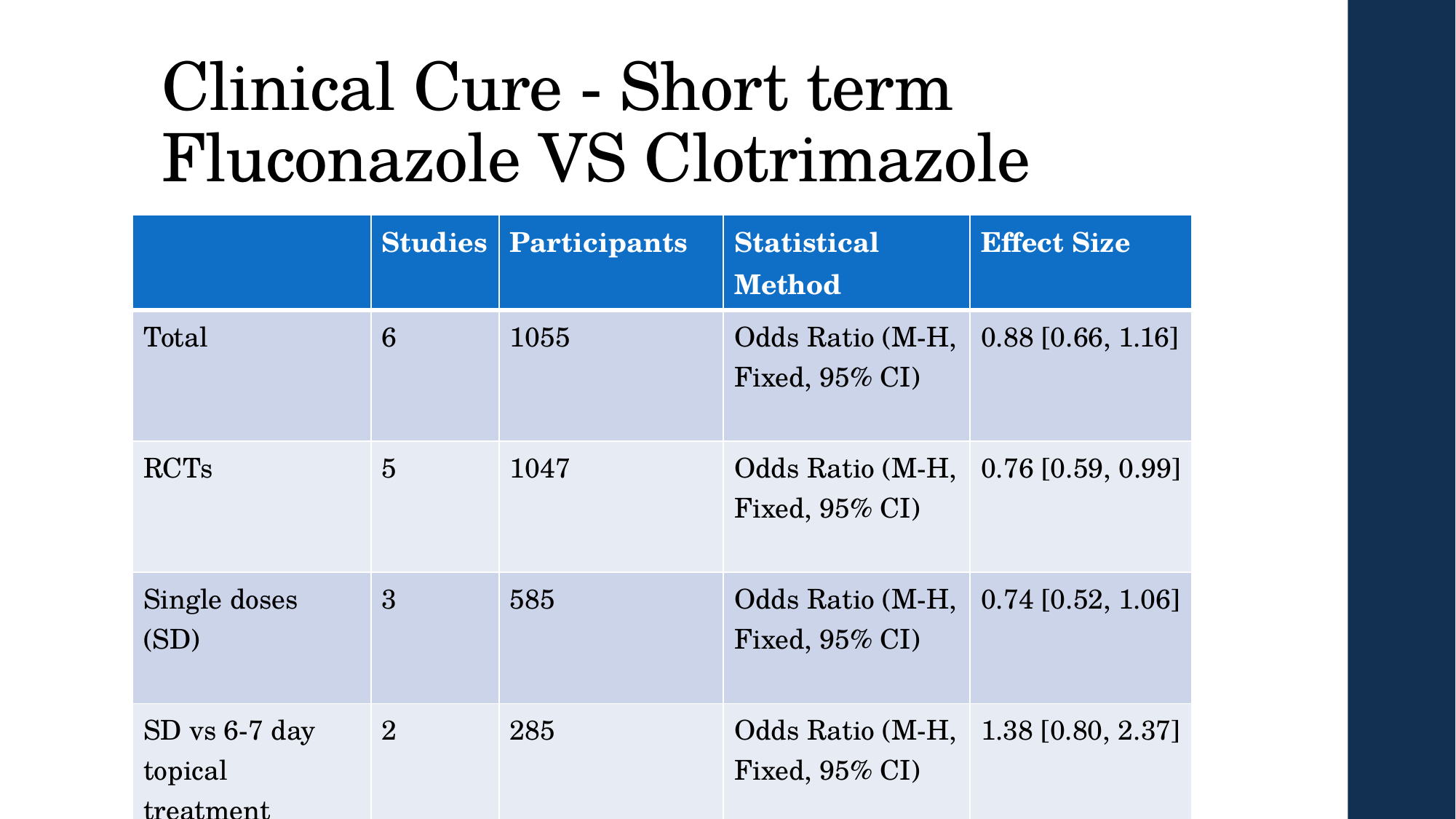

# Clinical Cure - Short term Fluconazole VS Clotrimazole
|  | Studies | Participants | Statistical Method | Effect Size |
| --- | --- | --- | --- | --- |
| Total | 6 | 1055 | Odds Ratio (M-H, Fixed, 95% CI) | 0.88 [0.66, 1.16] |
| RCTs | 5 | 1047 | Odds Ratio (M-H, Fixed, 95% CI) | 0.76 [0.59, 0.99] |
| Single doses (SD) | 3 | 585 | Odds Ratio (M-H, Fixed, 95% CI) | 0.74 [0.52, 1.06] |
| SD vs 6-7 day topical treatment | 2 | 285 | Odds Ratio (M-H, Fixed, 95% CI) | 1.38 [0.80, 2.37] |